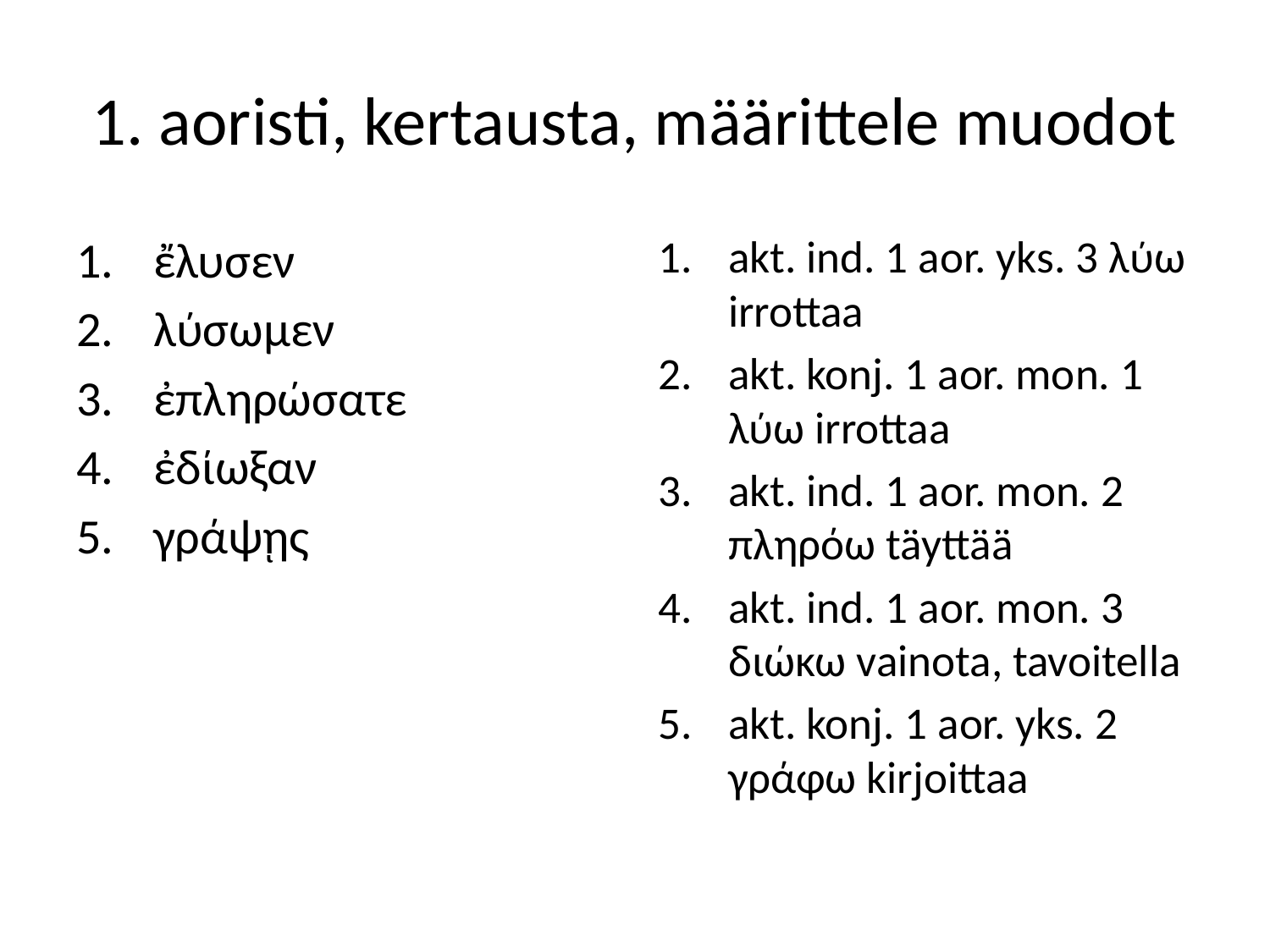

# 1. aoristi, kertausta, määrittele muodot
ἔλυσεν
λύσωμεν
ἐπληρώσατε
ἐδίωξαν
γράψῃς

akt. ind. 1 aor. yks. 3 λύω irrottaa
akt. konj. 1 aor. mon. 1 λύω irrottaa
akt. ind. 1 aor. mon. 2 πληρόω täyttää
akt. ind. 1 aor. mon. 3 διώκω vainota, tavoitella
akt. konj. 1 aor. yks. 2 γράφω kirjoittaa